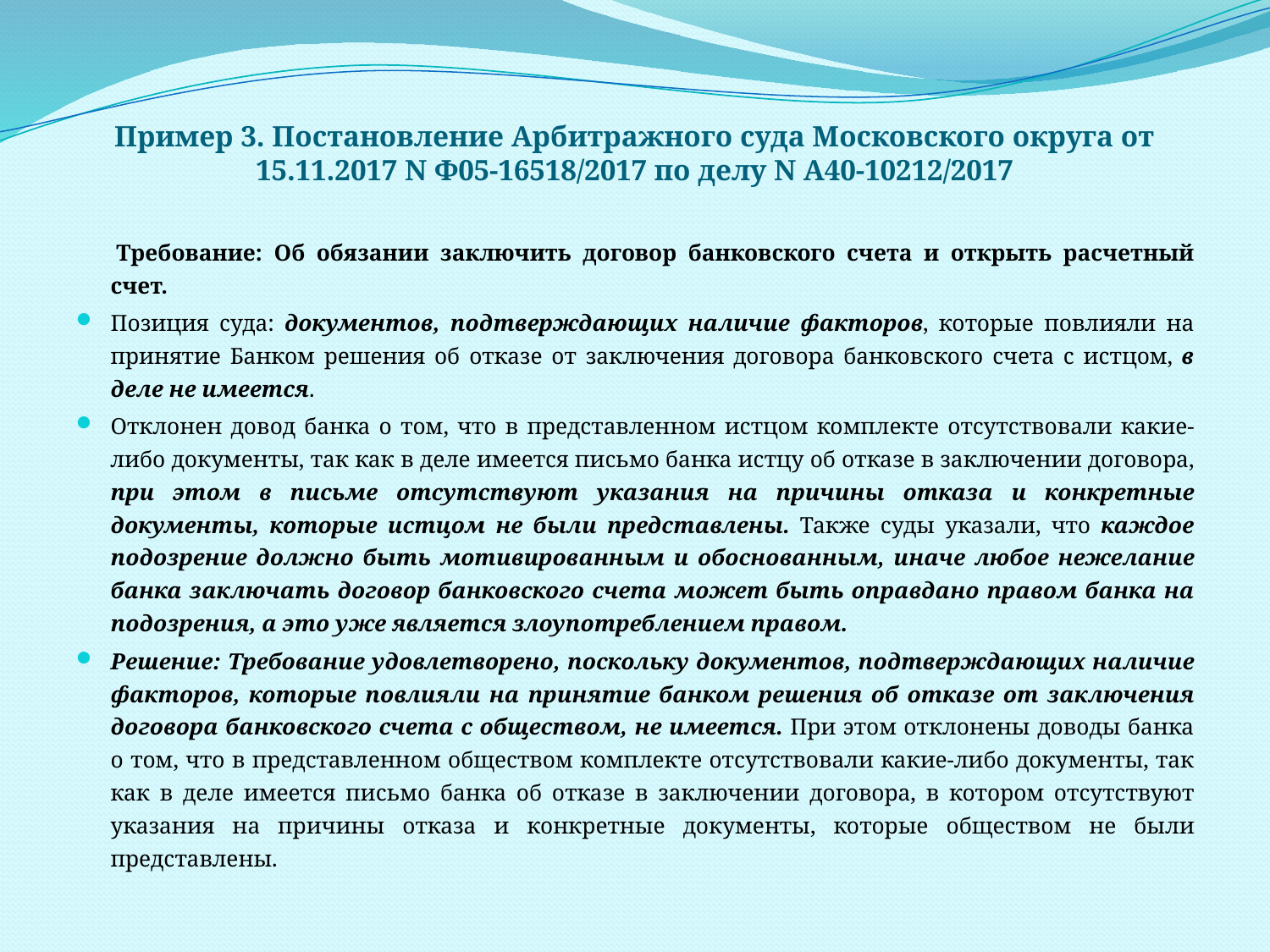

# Пример 3. Постановление Арбитражного суда Московского округа от 15.11.2017 N Ф05-16518/2017 по делу N А40-10212/2017
 	Требование: Об обязании заключить договор банковского счета и открыть расчетный счет.
Позиция суда: документов, подтверждающих наличие факторов, которые повлияли на принятие Банком решения об отказе от заключения договора банковского счета с истцом, в деле не имеется.
Отклонен довод банка о том, что в представленном истцом комплекте отсутствовали какие-либо документы, так как в деле имеется письмо банка истцу об отказе в заключении договора, при этом в письме отсутствуют указания на причины отказа и конкретные документы, которые истцом не были представлены. Также суды указали, что каждое подозрение должно быть мотивированным и обоснованным, иначе любое нежелание банка заключать договор банковского счета может быть оправдано правом банка на подозрения, а это уже является злоупотреблением правом.
Решение: Требование удовлетворено, поскольку документов, подтверждающих наличие факторов, которые повлияли на принятие банком решения об отказе от заключения договора банковского счета с обществом, не имеется. При этом отклонены доводы банка о том, что в представленном обществом комплекте отсутствовали какие-либо документы, так как в деле имеется письмо банка об отказе в заключении договора, в котором отсутствуют указания на причины отказа и конкретные документы, которые обществом не были представлены.